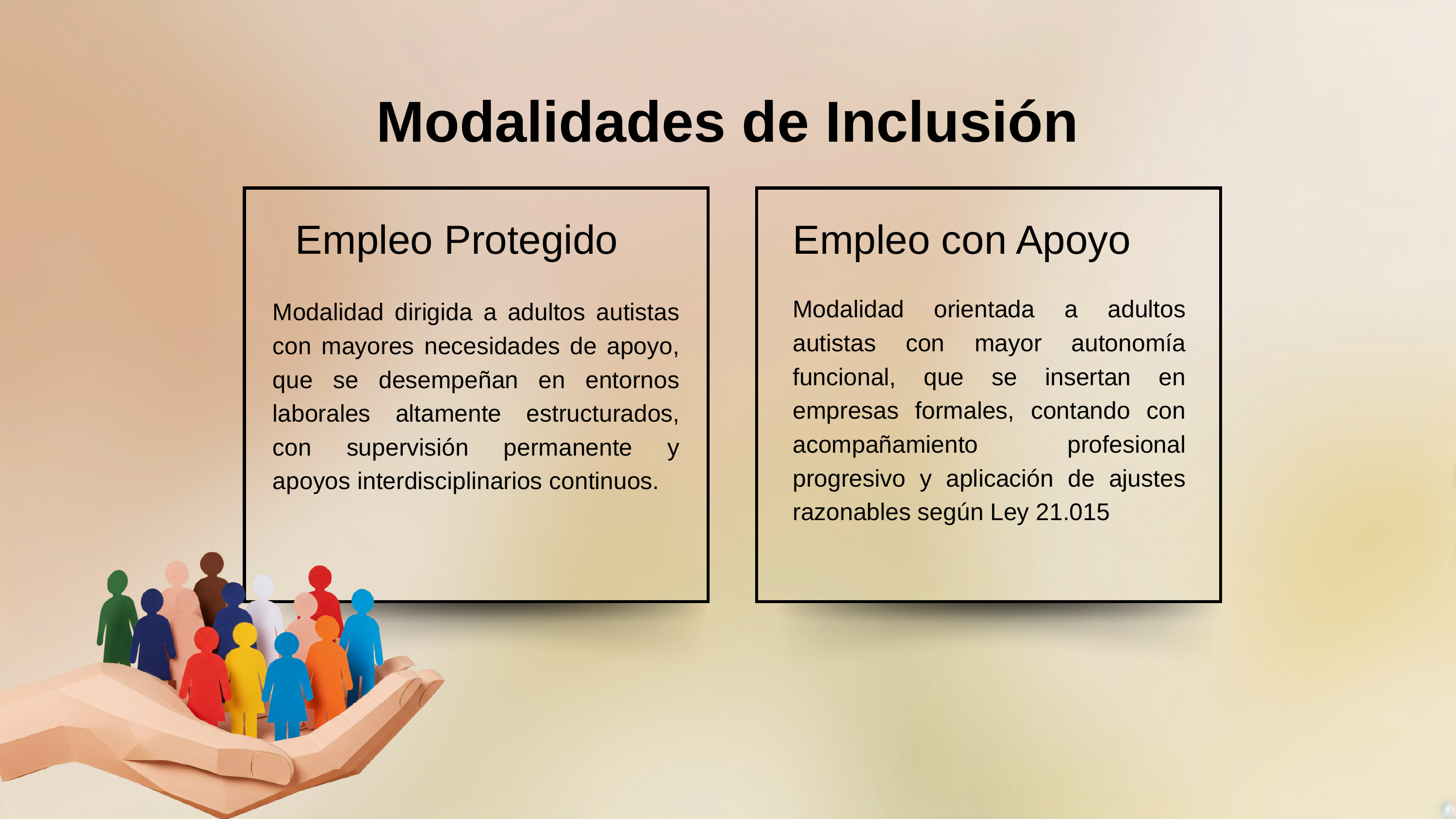

Modalidades de Inclusión

Empleo Protegido
Empleo con Apoyo
Modalidad orientada a adultos autistas con mayor autonomía funcional, que se insertan en empresas formales, contando con acompañamiento profesional progresivo y aplicación de ajustes razonables según Ley 21.015
Modalidad dirigida a adultos autistas con mayores necesidades de apoyo, que se desempeñan en entornos laborales altamente estructurados, con supervisión permanente y apoyos interdisciplinarios continuos.